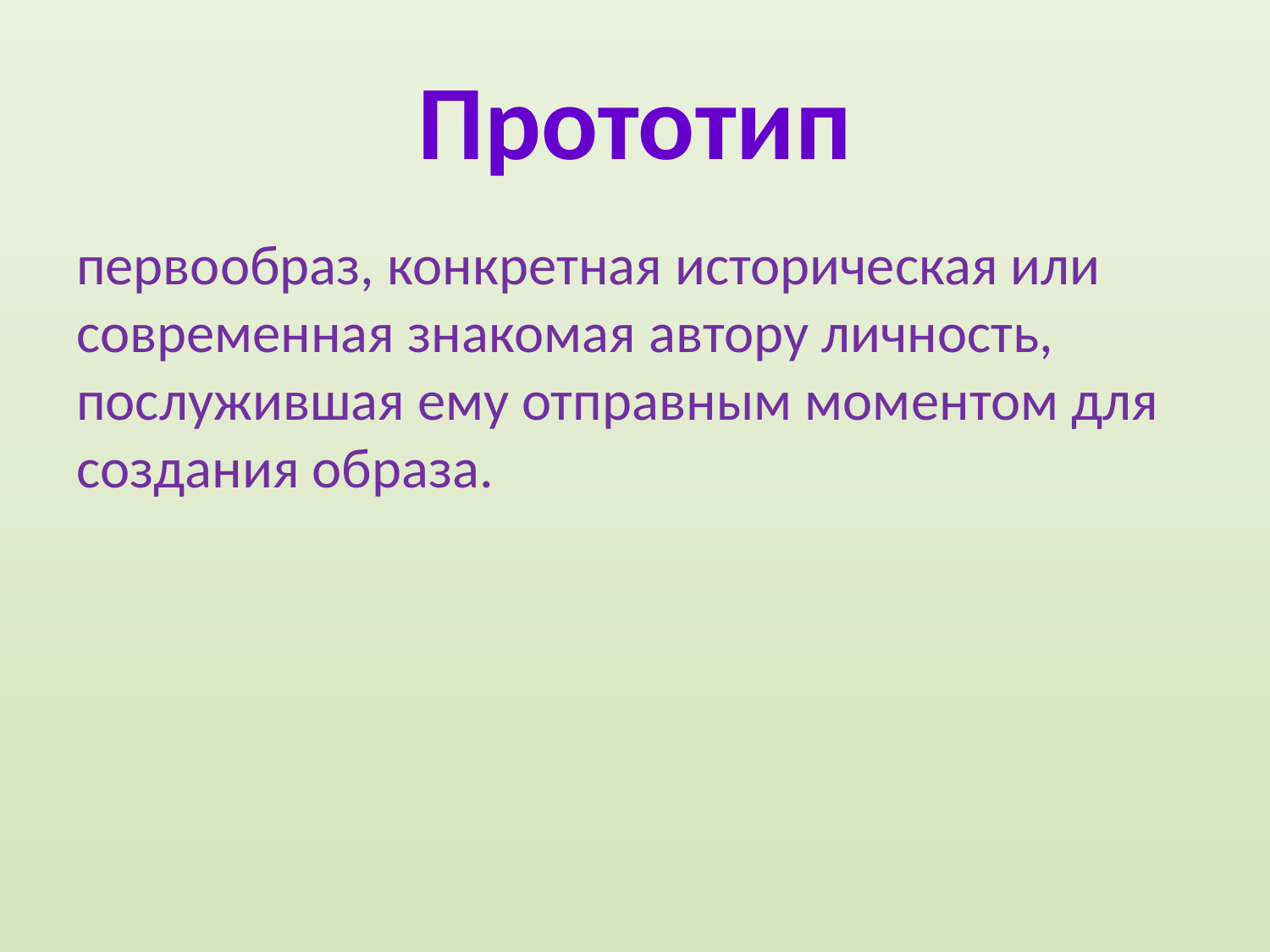

# Прототип
первообраз, конкретная историческая или современная знакомая автору личность, послужившая ему отправным моментом для создания образа.